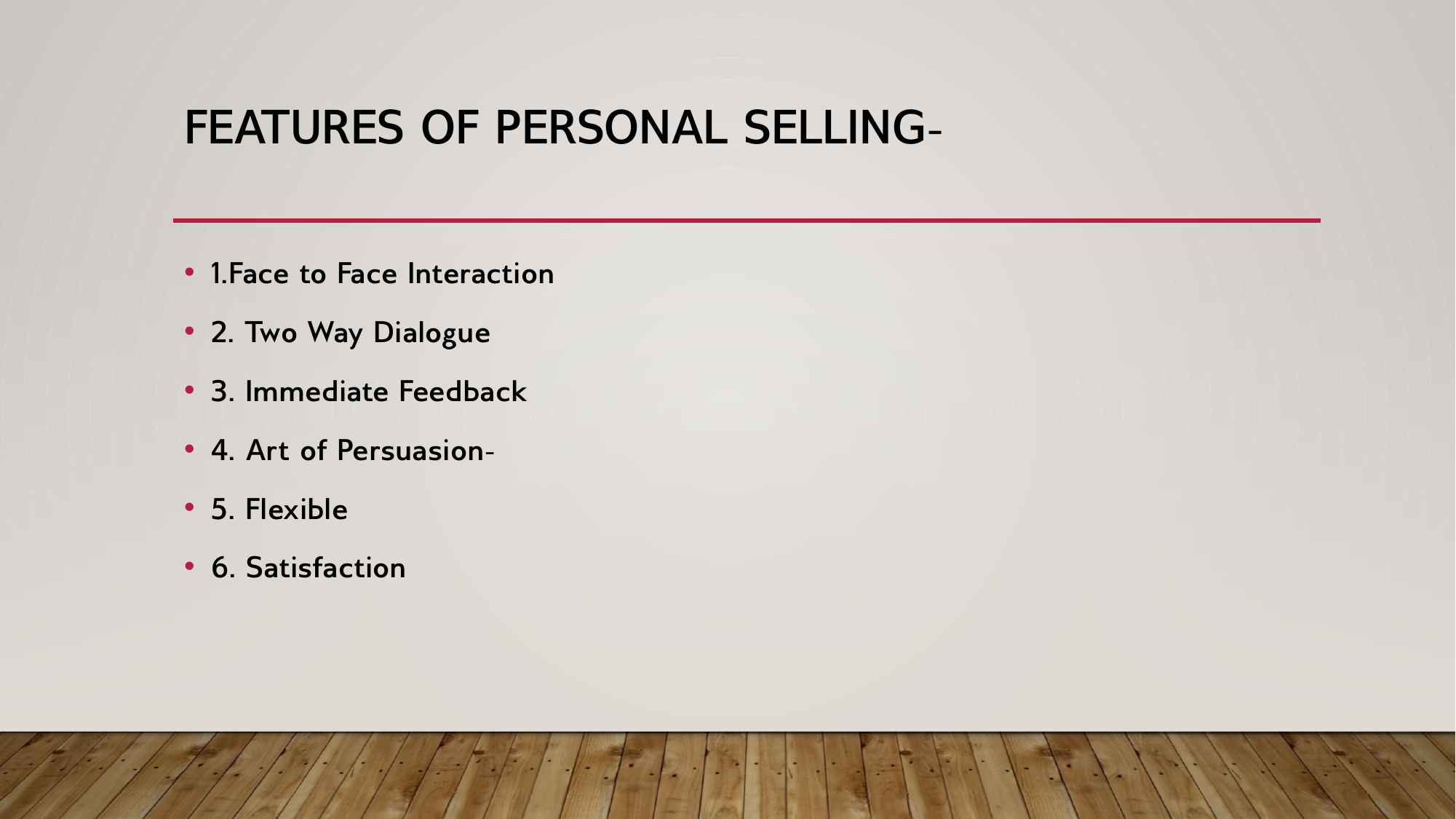

# Features of Personal Selling-
1.Face to Face Interaction
2. Two Way Dialogue
3. Immediate Feedback
4. Art of Persuasion-
5. Flexible
6. Satisfaction